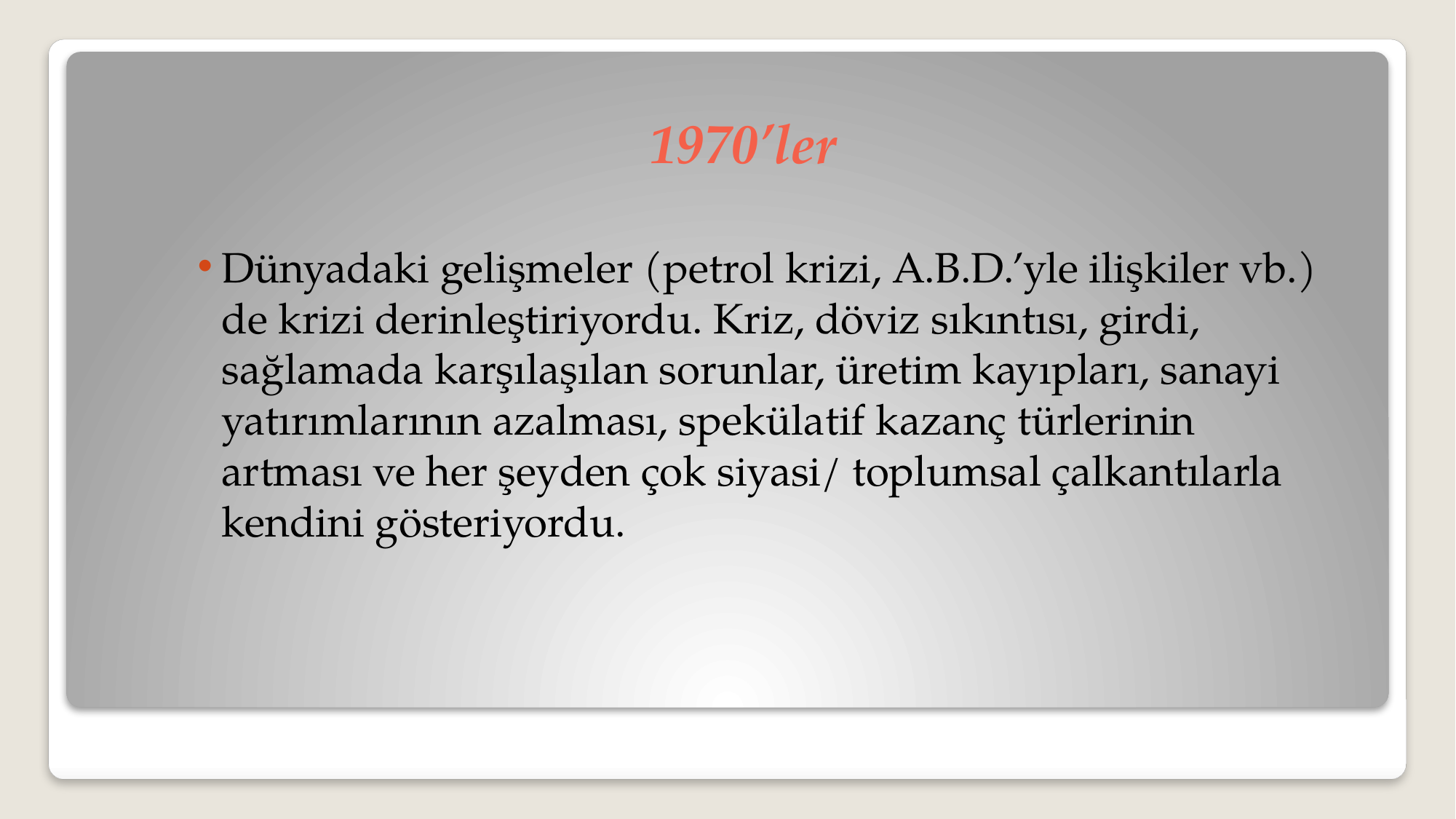

# 1970’ler
Dünyadaki gelişmeler (petrol krizi, A.B.D.’yle ilişkiler vb.) de krizi derinleştiriyordu. Kriz, döviz sıkıntısı, girdi, sağlamada karşılaşılan sorunlar, üretim kayıpları, sanayi yatırımlarının azalması, spekülatif kazanç türlerinin artması ve her şeyden çok siyasi/ toplumsal çalkantılarla kendini gösteriyordu.